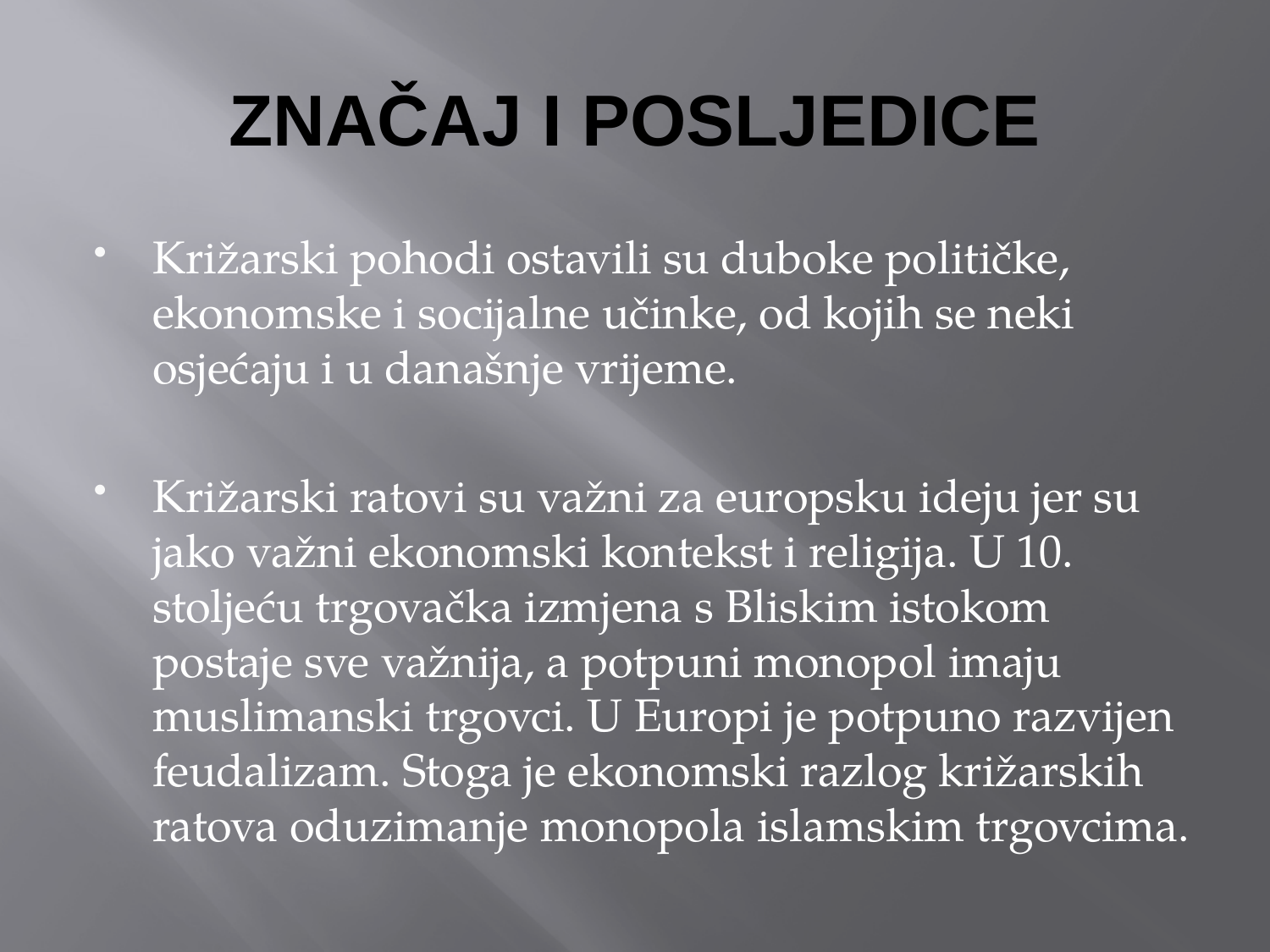

# ZNAČAJ I POSLJEDICE
Križarski pohodi ostavili su duboke političke, ekonomske i socijalne učinke, od kojih se neki osjećaju i u današnje vrijeme.

Križarski ratovi su važni za europsku ideju jer su jako važni ekonomski kontekst i religija. U 10. stoljeću trgovačka izmjena s Bliskim istokom postaje sve važnija, a potpuni monopol imaju muslimanski trgovci. U Europi je potpuno razvijen feudalizam. Stoga je ekonomski razlog križarskih ratova oduzimanje monopola islamskim trgovcima.